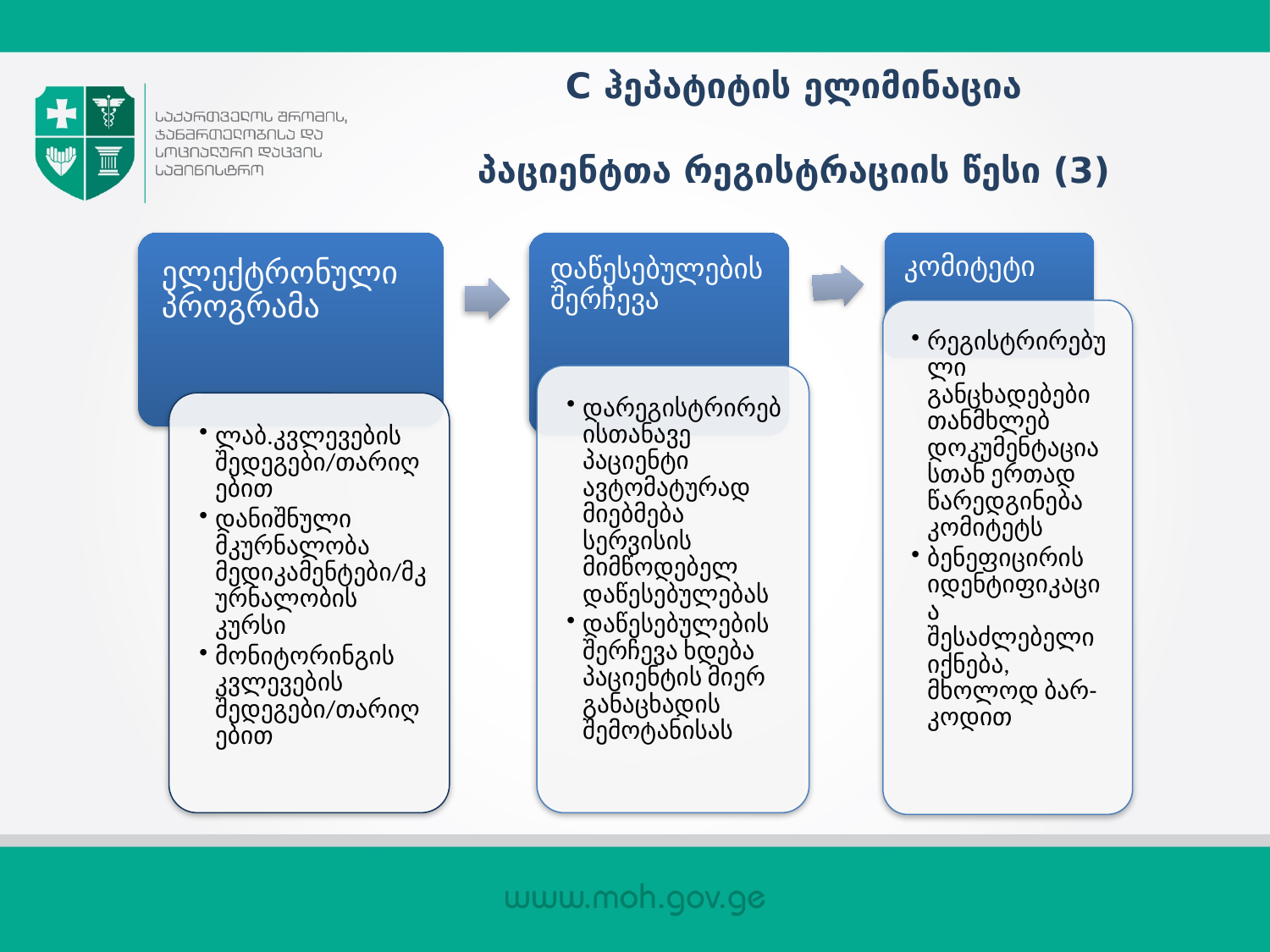

# C ჰეპატიტის ელიმინაცია პაციენტთა რეგისტრაციის წესი (3)

ელექტრონული პროგრამა
ლაბ.კვლევების შედეგები/თარიღებით
დანიშნული მკურნალობა მედიკამენტები/მკურნალობის კურსი
მონიტორინგის კვლევების შედეგები/თარიღებით

დაწესებულების შერჩევა
დარეგისტრირებისთანავე პაციენტი ავტომატურად მიებმება სერვისის მიმწოდებელ დაწესებულებას
დაწესებულების შერჩევა ხდება პაციენტის მიერ განაცხადის შემოტანისას

კომიტეტი
რეგისტრირებული განცხადებები თანმხლებ დოკუმენტაციასთან ერთად წარედგინება კომიტეტს
ბენეფიცირის იდენტიფიკაცია შესაძლებელი იქნება, მხოლოდ ბარ-კოდით